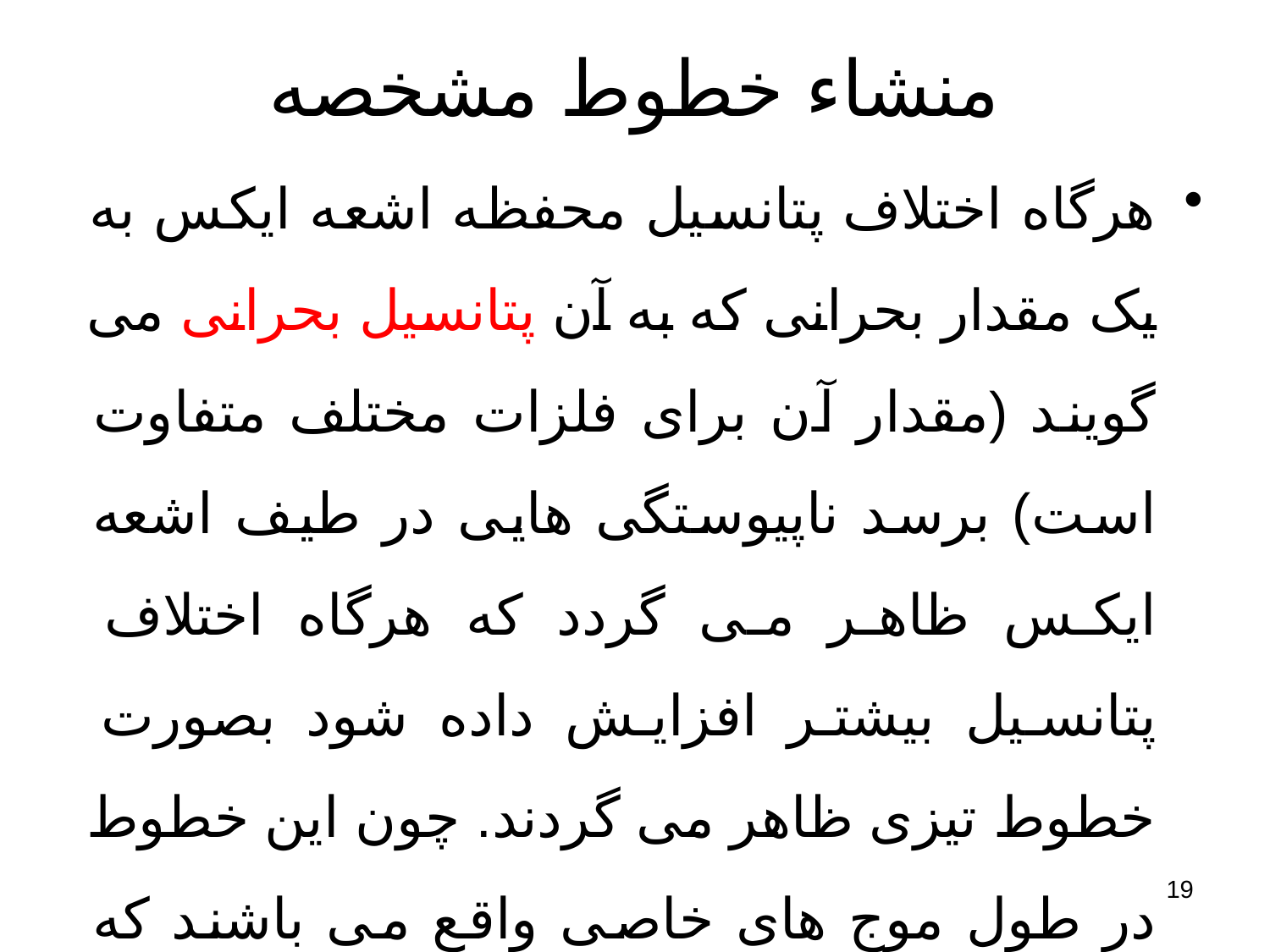

# منشاء خطوط مشخصه
هرگاه اختلاف پتانسیل محفظه اشعه ایکس به یک مقدار بحرانی که به آن پتانسیل بحرانی می گویند (مقدار آن برای فلزات مختلف متفاوت است) برسد ناپیوستگی هایی در طیف اشعه ایکس ظاهر می گردد که هرگاه اختلاف پتانسیل بیشتر افزایش داده شود بصورت خطوط تیزی ظاهر می گردند. چون این خطوط در طول موج های خاصی واقع می باشند که مشخصه فلز هدف است به آن ها خطوط مشخصه می گویند.
19